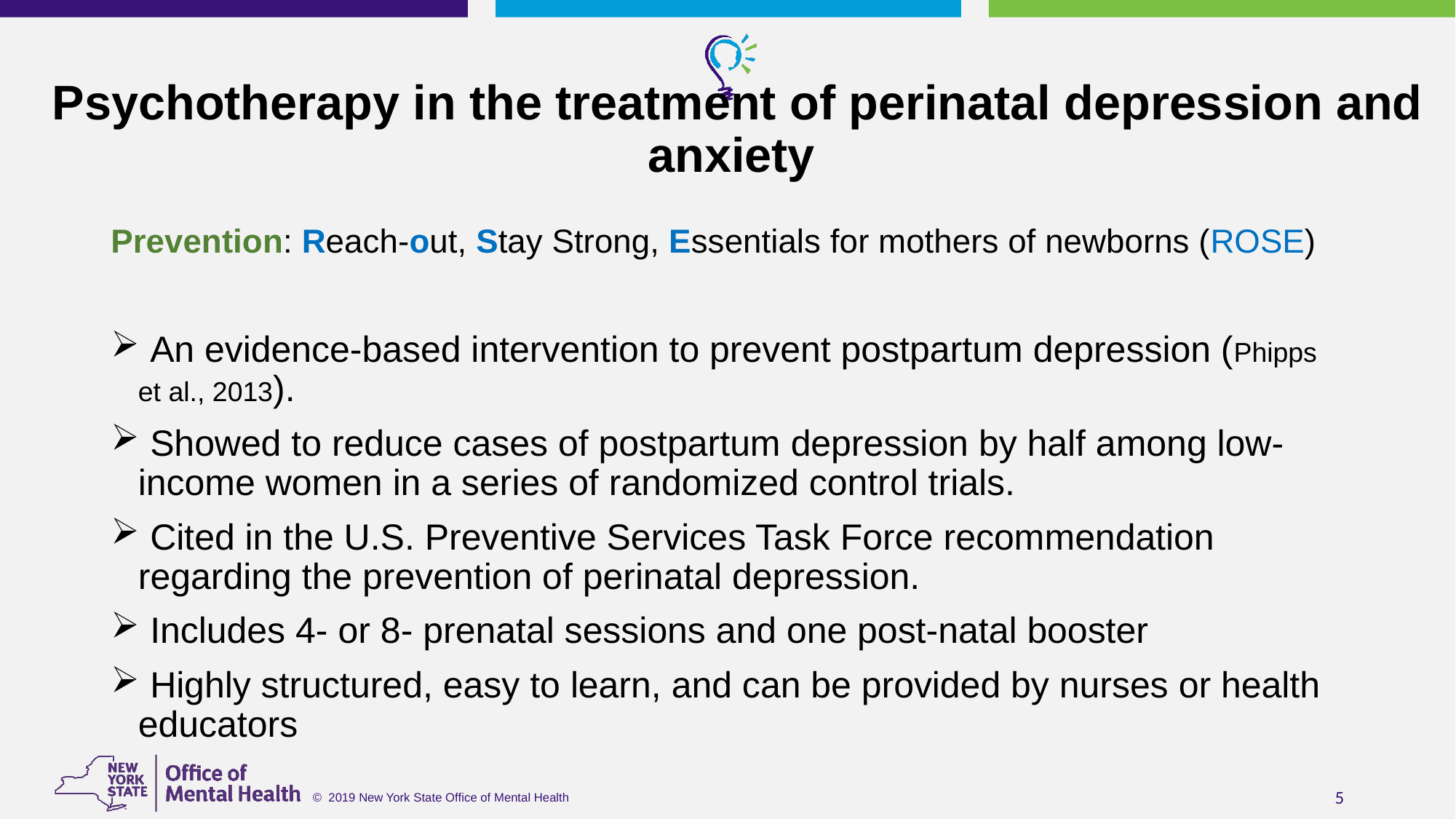

Psychotherapy in the treatment of perinatal depression and anxiety
# Prevention: Reach-out, Stay Strong, Essentials for mothers of newborns (ROSE)

 An evidence-based intervention to prevent postpartum depression (Phipps et al., 2013).
 Showed to reduce cases of postpartum depression by half among low-income women in a series of randomized control trials.
 Cited in the U.S. Preventive Services Task Force recommendation regarding the prevention of perinatal depression.
 Includes 4- or 8- prenatal sessions and one post-natal booster
 Highly structured, easy to learn, and can be provided by nurses or health educators